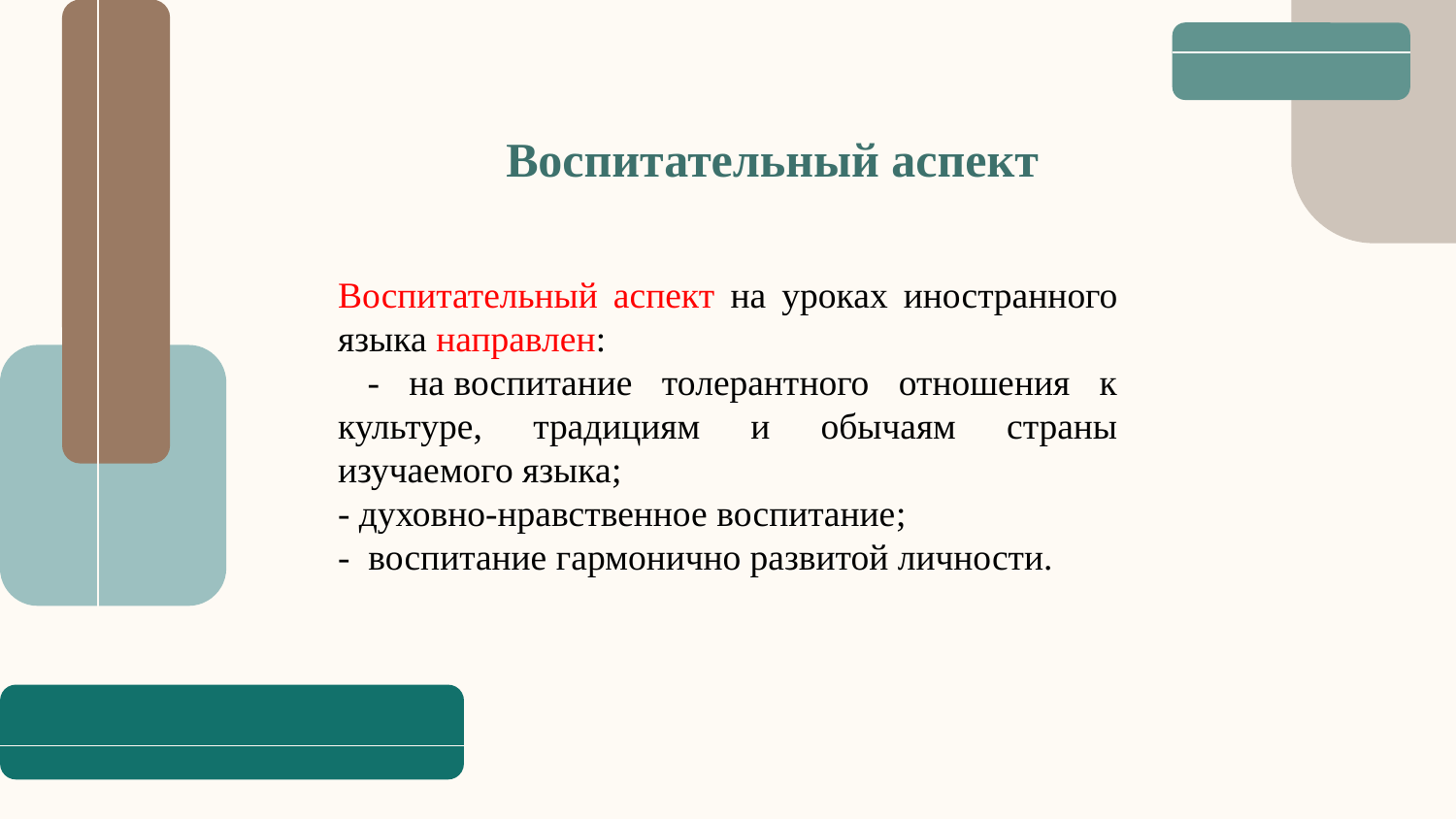

# Воспитательный аспект
Воспитательный аспект на уроках иностранного языка направлен:
 - на воспитание толерантного отношения к культуре, традициям и обычаям страны изучаемого языка;
- духовно-нравственное воспитание;
-  воспитание гармонично развитой личности.